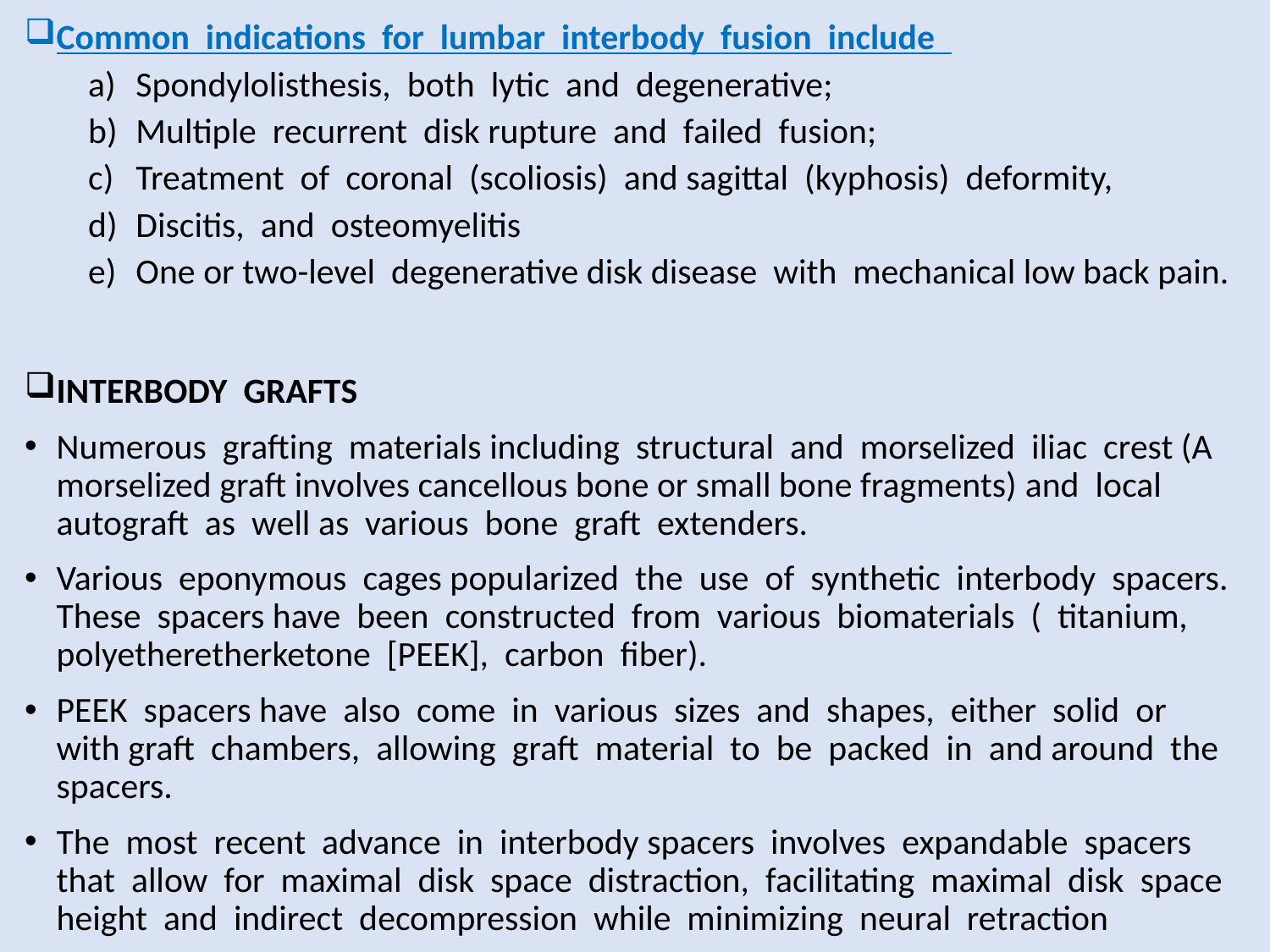

Common  indications  for  lumbar  interbody  fusion  include
Spondylolisthesis,  both  lytic  and  degenerative;
Multiple  recurrent  disk rupture  and  failed  fusion;
Treatment  of  coronal  (scoliosis)  and sagittal  (kyphosis)  deformity,
Discitis,  and  osteomyelitis
One or two-level  degenerative disk disease  with  mechanical low back pain.

INTERBODY  GRAFTS
Numerous  grafting  materials including  structural  and  morselized  iliac  crest (A morselized graft involves cancellous bone or small bone fragments) and  local  autograft  as  well as  various  bone  graft  extenders.
Various  eponymous  cages popularized  the  use  of  synthetic  interbody  spacers.  These  spacers have  been  constructed  from  various  biomaterials  (  titanium, polyetheretherketone  [PEEK],  carbon  fiber).
PEEK  spacers have  also  come  in  various  sizes  and  shapes,  either  solid  or  with graft  chambers,  allowing  graft  material  to  be  packed  in  and around  the  spacers.
The  most  recent  advance  in  interbody spacers  involves  expandable  spacers  that  allow  for  maximal  disk  space  distraction,  facilitating  maximal  disk  space  height  and  indirect  decompression  while  minimizing  neural  retraction